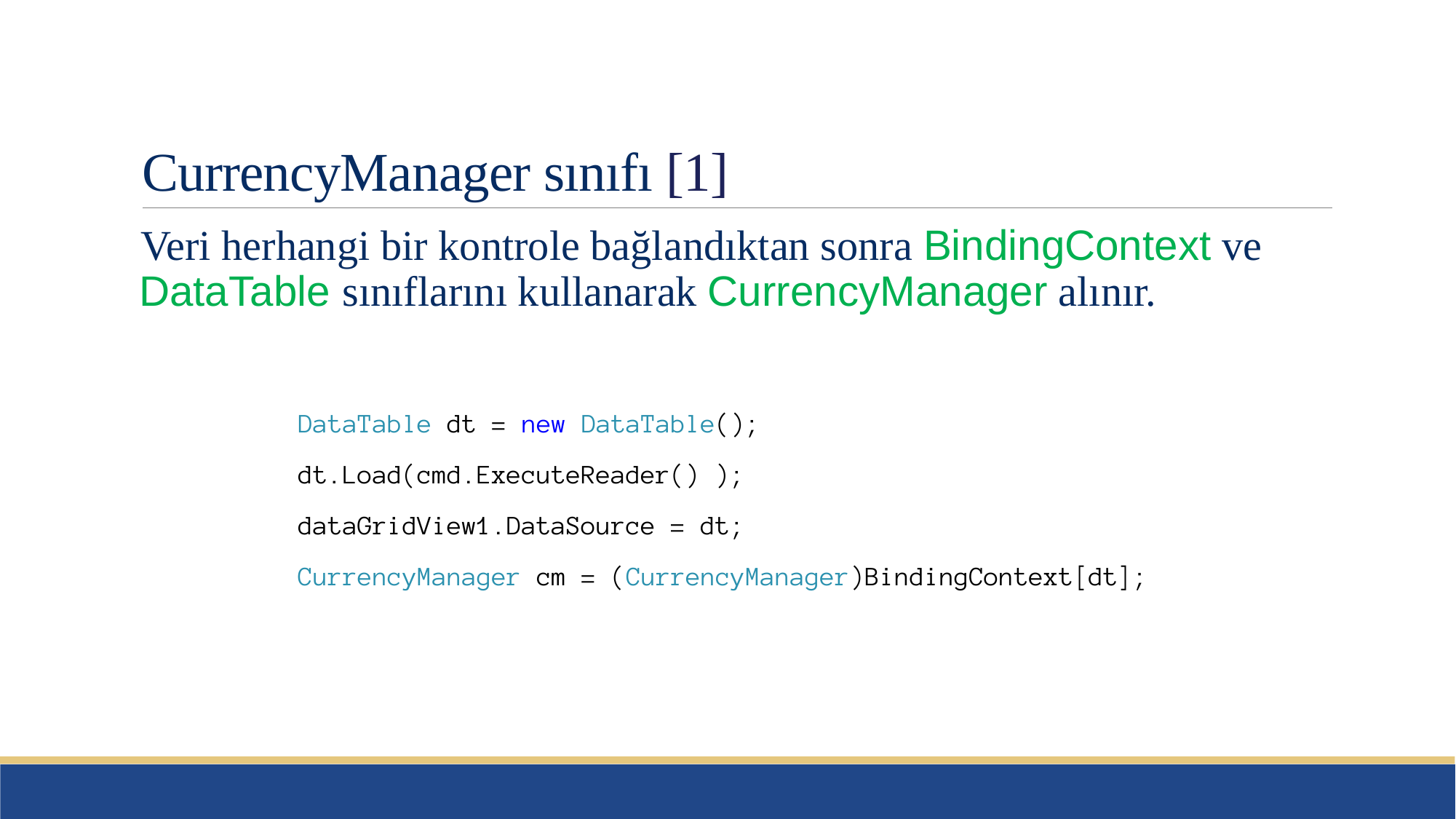

# CurrencyManager sınıfı [1]
Veri herhangi bir kontrole bağlandıktan sonra BindingContext ve DataTable sınıflarını kullanarak CurrencyManager alınır.
 DataTable dt = new DataTable();
 dt.Load(cmd.ExecuteReader() );
 dataGridView1.DataSource = dt;
 CurrencyManager cm = (CurrencyManager)BindingContext[dt];